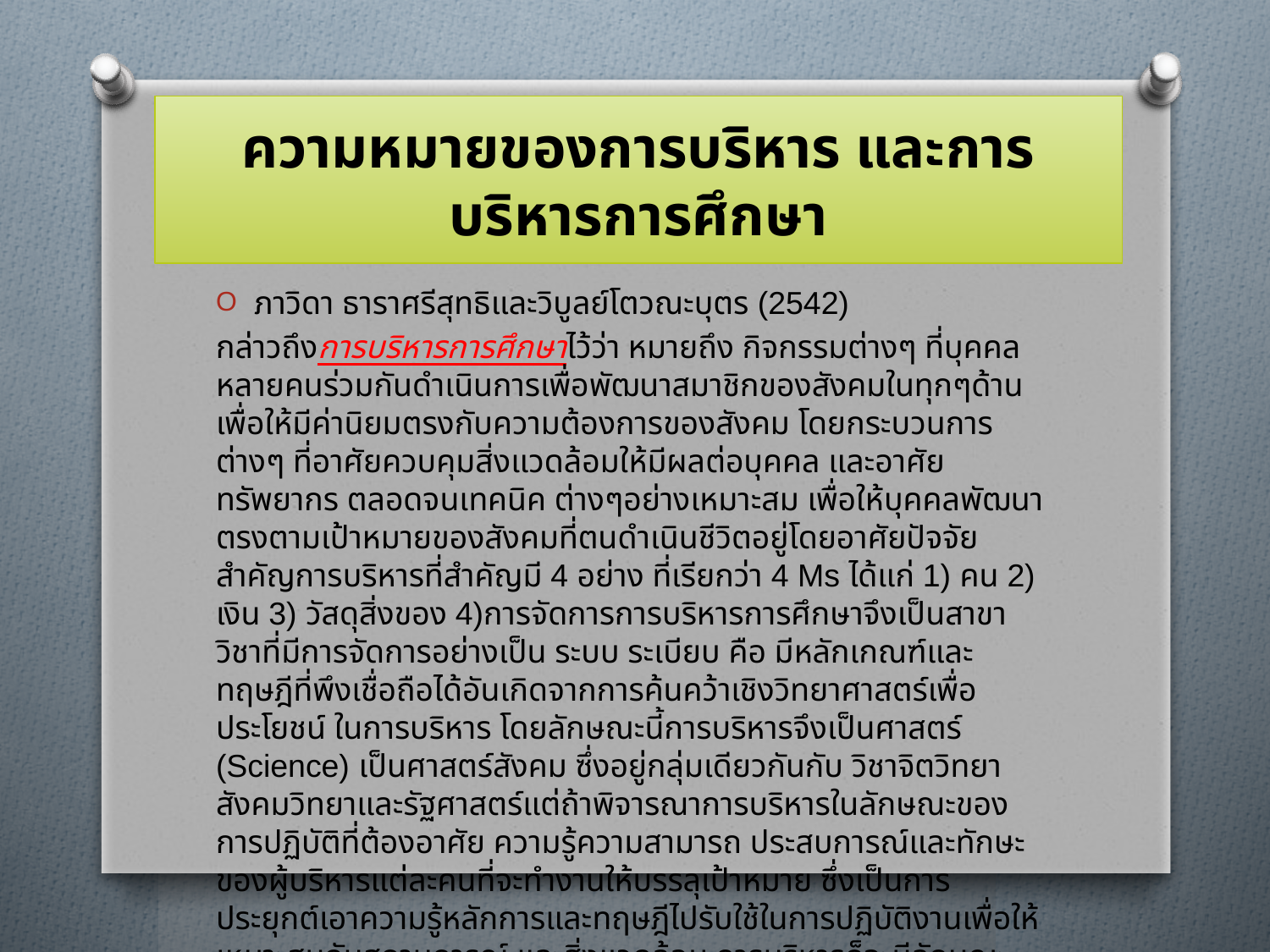

# ความหมายของการบริหาร และการบริหารการศึกษา
ภาวิดา ธาราศรีสุทธิและวิบูลย์โตวณะบุตร (2542)
กล่าวถึงการบริหารการศึกษาไว้ว่า หมายถึง กิจกรรมต่างๆ ที่บุคคลหลายคนร่วมกันดำเนินการเพื่อพัฒนาสมาชิกของสังคมในทุกๆด้านเพื่อให้มีค่านิยมตรงกับความต้องการของสังคม โดยกระบวนการต่างๆ ที่อาศัยควบคุมสิ่งแวดล้อมให้มีผลต่อบุคคล และอาศัยทรัพยากร ตลอดจนเทคนิค ต่างๆอย่างเหมาะสม เพื่อให้บุคคลพัฒนาตรงตามเป้าหมายของสังคมที่ตนดำเนินชีวิตอยู่โดยอาศัยปัจจัยสำคัญการบริหารที่สำคัญมี 4 อย่าง ที่เรียกว่า 4 Ms ได้แก่ 1) คน 2) เงิน 3) วัสดุสิ่งของ 4)การจัดการการบริหารการศึกษาจึงเป็นสาขาวิชาที่มีการจัดการอย่างเป็น ระบบ ระเบียบ คือ มีหลักเกณฑ์และทฤษฎีที่พึงเชื่อถือได้อันเกิดจากการค้นคว้าเชิงวิทยาศาสตร์เพื่อประโยชน์ ในการบริหาร โดยลักษณะนี้การบริหารจึงเป็นศาสตร์ (Science) เป็นศาสตร์สังคม ซึ่งอยู่กลุ่มเดียวกันกับ วิชาจิตวิทยา สังคมวิทยาและรัฐศาสตร์แต่ถ้าพิจารณาการบริหารในลักษณะของการปฏิบัติที่ต้องอาศัย ความรู้ความสามารถ ประสบการณ์และทักษะของผู้บริหารแต่ละคนที่จะทำงานให้บรรลุเป้าหมาย ซึ่งเป็นการประยุกต์เอาความรู้หลักการและทฤษฎีไปรับใช้ในการปฏิบัติงานเพื่อให้เหมาะสมกับสถานการณ์ และสิ่งแวดล้อม การบริหารก็จะมีลักษณะเป็นศิลป์(Arts)